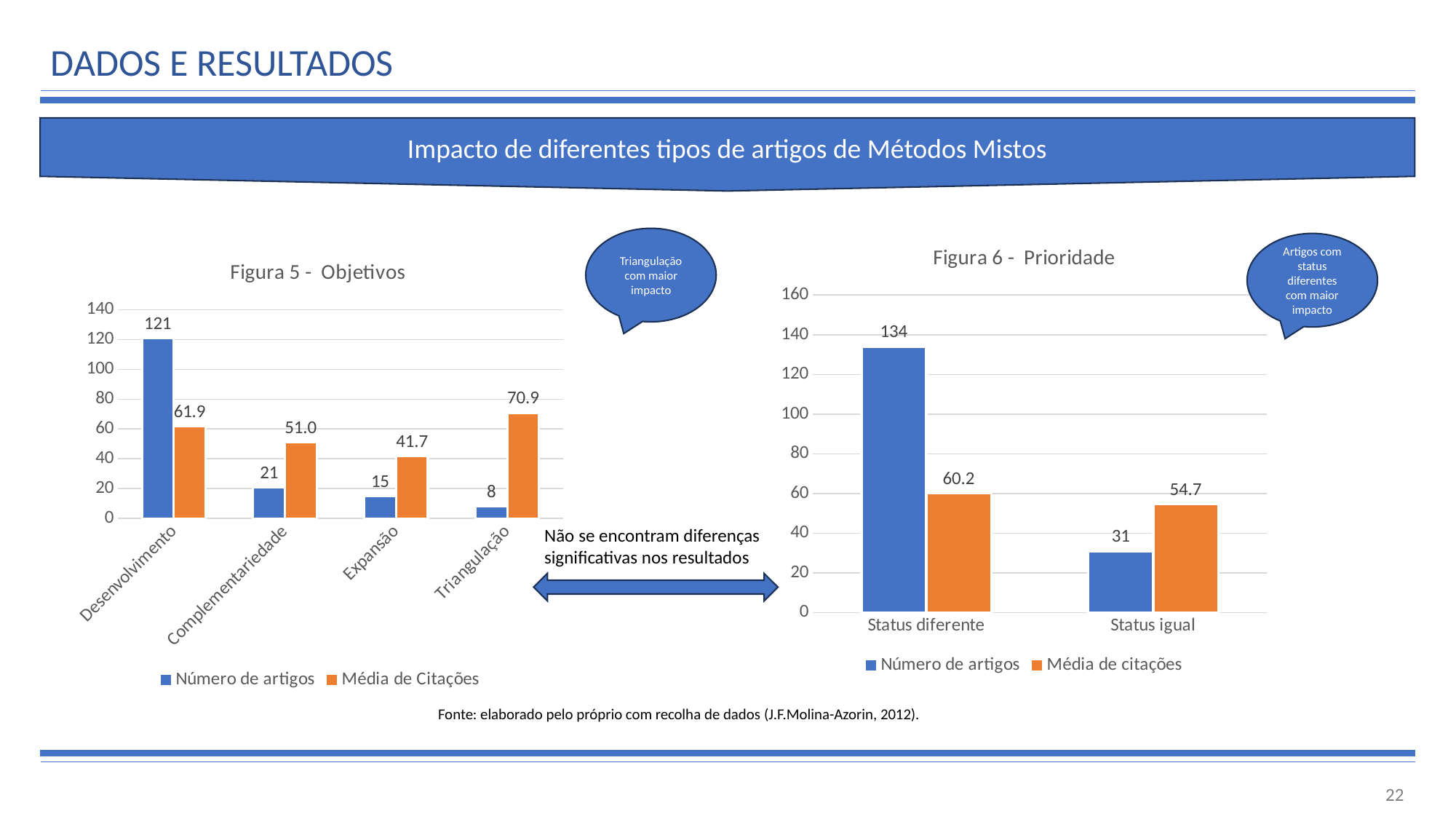

# DADOS E RESULTADOS
Impacto de diferentes tipos de artigos de Métodos Mistos

### Chart: Figura 6 -  Prioridade

| Category | Número de artigos | Média de citações |
|---|---|---|
| Status diferente | 134.0 | 60.16 |
| Status igual | 31.0 | 54.68 |
Triangulação com maior impacto
Artigos com status diferentes com maior impacto

### Chart: Figura 5 -  Objetivos

| Category | Número de artigos | Média de Citações |
|---|---|---|
| Desenvolvimento | 121.0 | 61.93 |
| Complementariedade | 21.0 | 50.95 |
| Expansão | 15.0 | 41.67 |
| Triangulação | 8.0 | 70.88 |
Não se encontram diferenças significativas nos resultados

Fonte: elaborado pelo próprio com recolha de dados (J.F.Molina-Azorin, 2012).
22